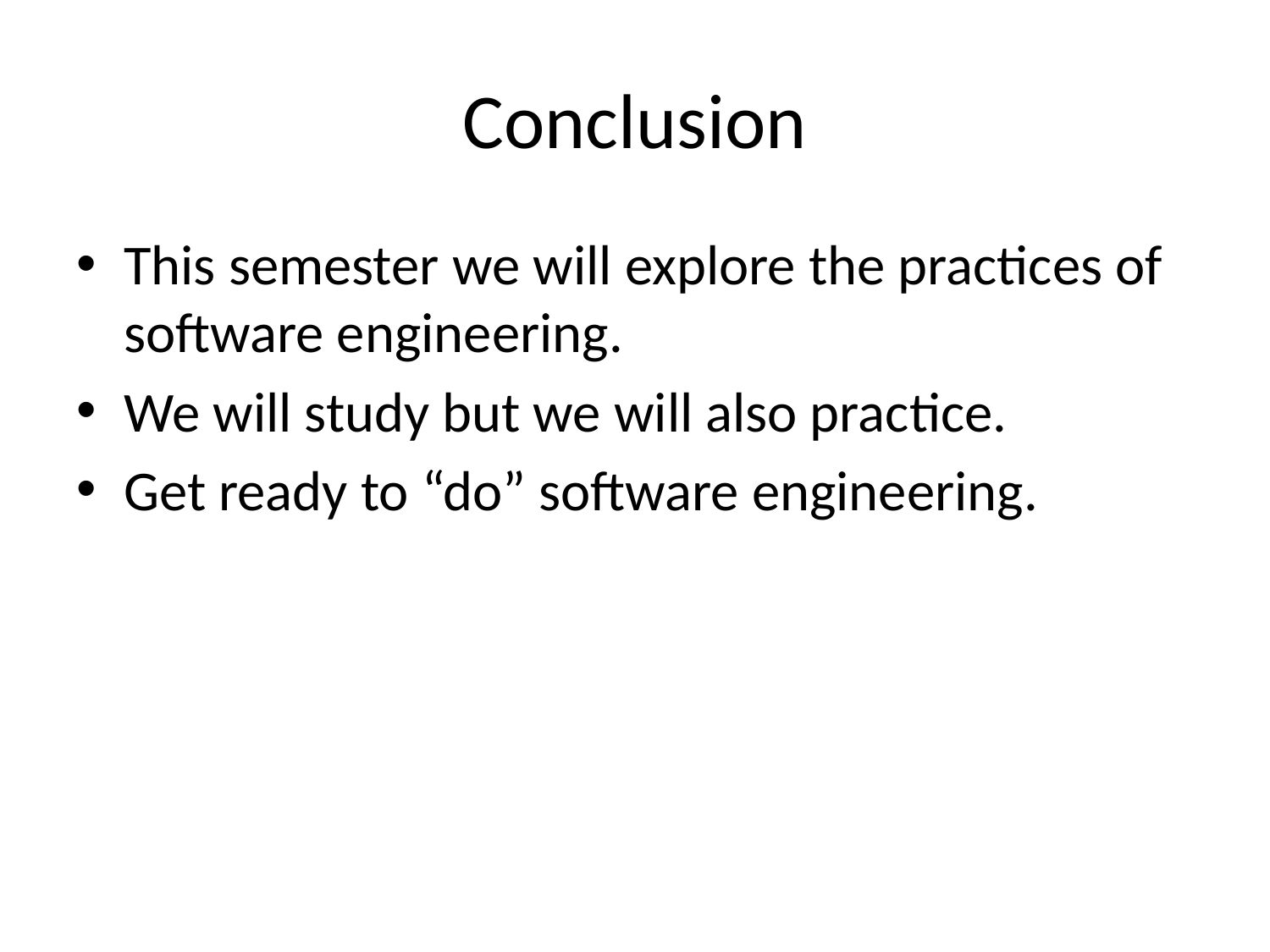

# Conclusion
This semester we will explore the practices of software engineering.
We will study but we will also practice.
Get ready to “do” software engineering.